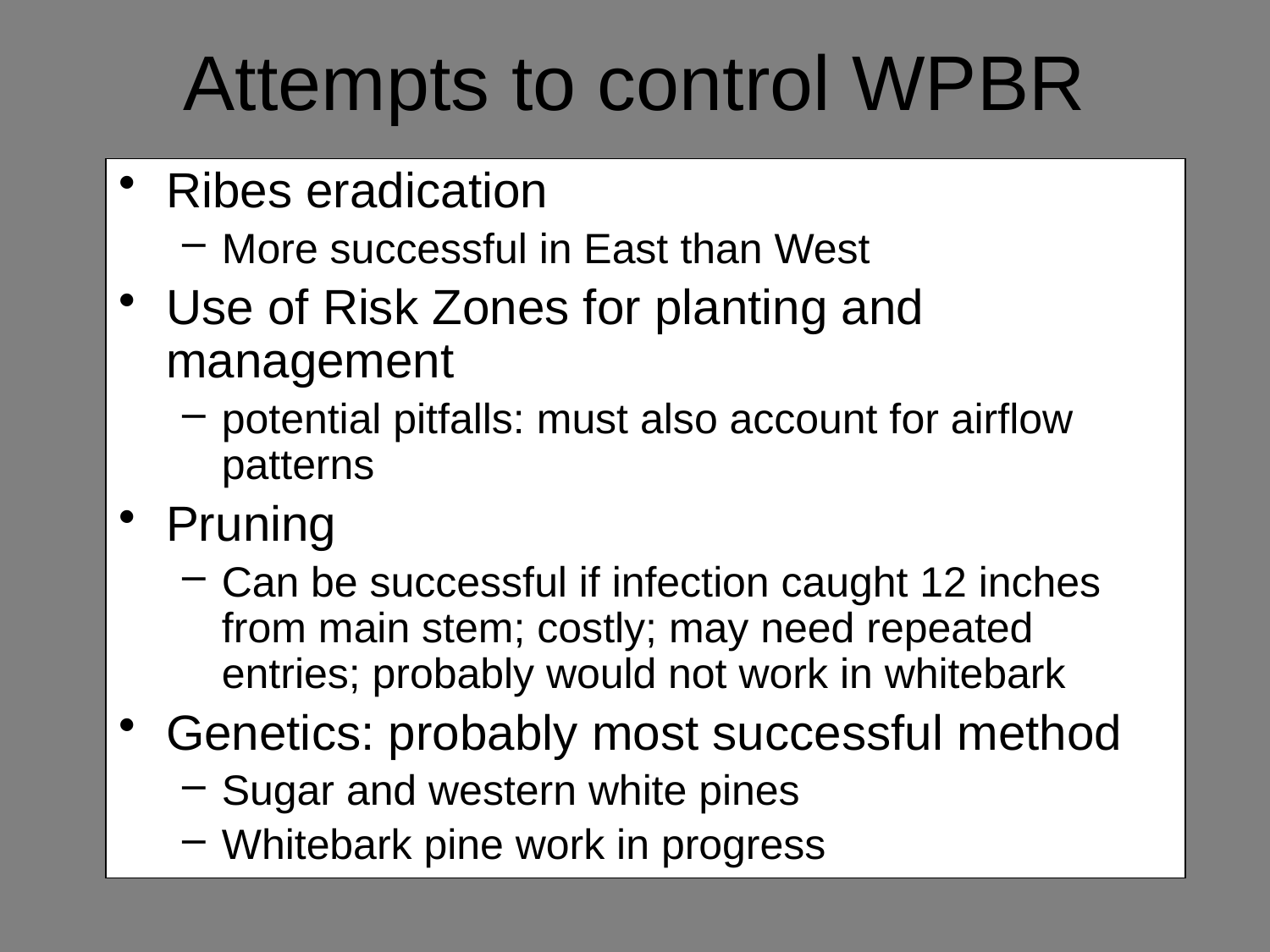

# Attempts to control WPBR
Ribes eradication
More successful in East than West
Use of Risk Zones for planting and management
potential pitfalls: must also account for airflow patterns
Pruning
Can be successful if infection caught 12 inches from main stem; costly; may need repeated entries; probably would not work in whitebark
Genetics: probably most successful method
Sugar and western white pines
Whitebark pine work in progress